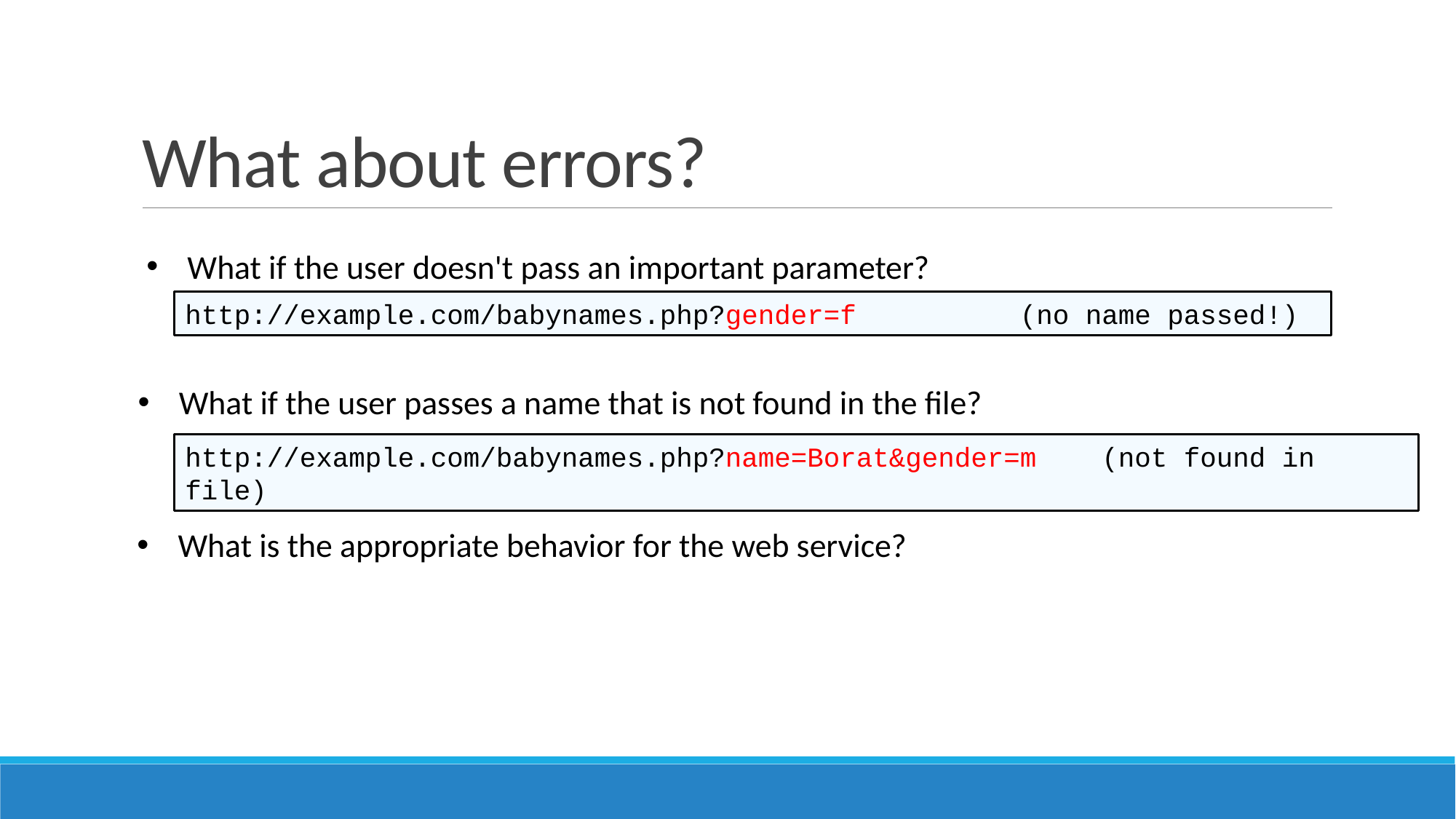

# What about errors?
What if the user doesn't pass an important parameter?
http://example.com/babynames.php?gender=f          (no name passed!)
What if the user passes a name that is not found in the file?
http://example.com/babynames.php?name=Borat&gender=m    (not found in file)
What is the appropriate behavior for the web service?